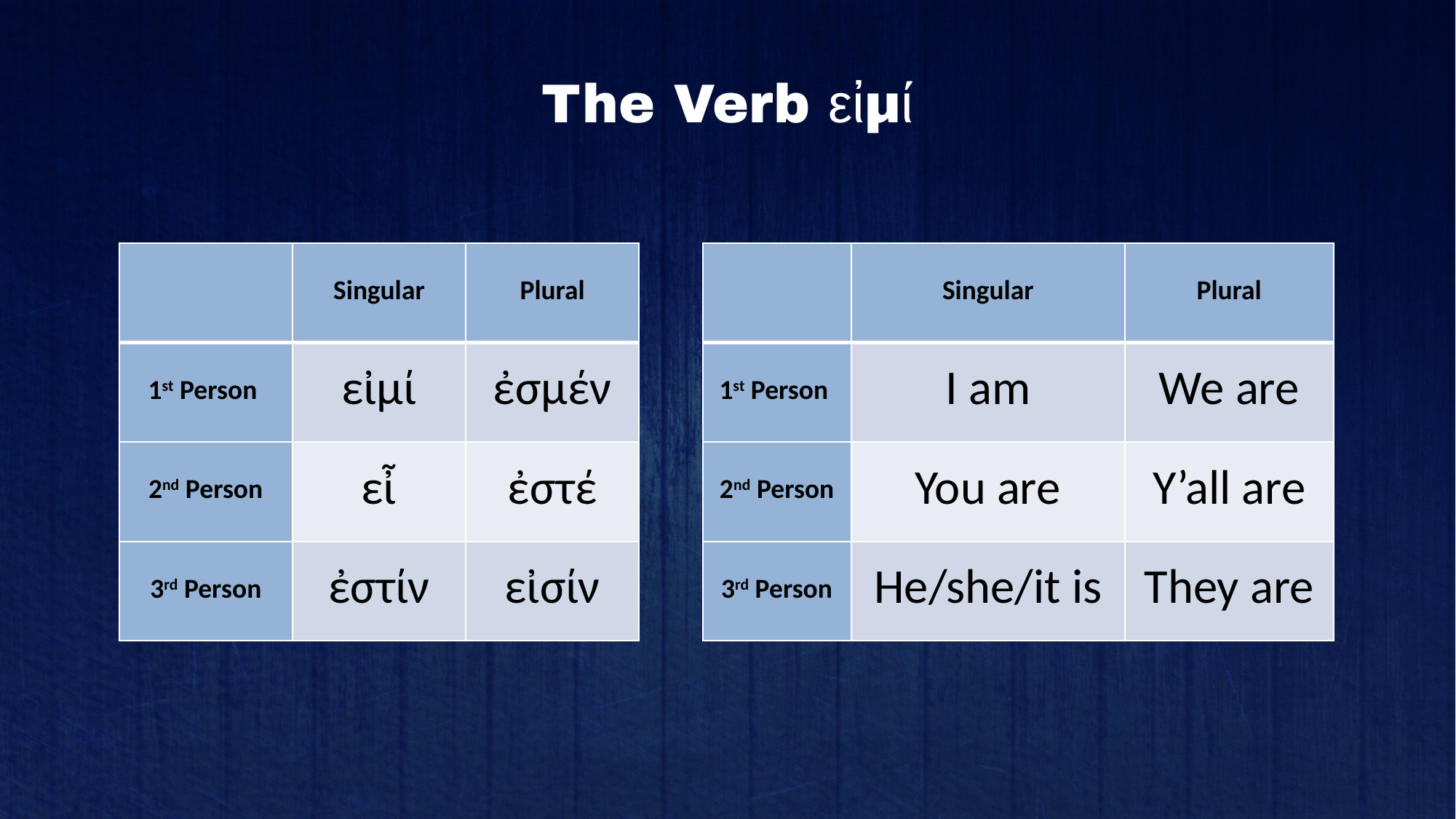

# The Verb εἰμί
|  | Singular | Plural |
| --- | --- | --- |
| 1st Person | εἰμί | ἐσμέν |
| 2nd Person | εἶ | ἐστέ |
| 3rd Person | ἐστίν | εἰσίν |
|  | Singular | Plural |
| --- | --- | --- |
| 1st Person | I am | We are |
| 2nd Person | You are | Y’all are |
| 3rd Person | He/she/it is | They are |